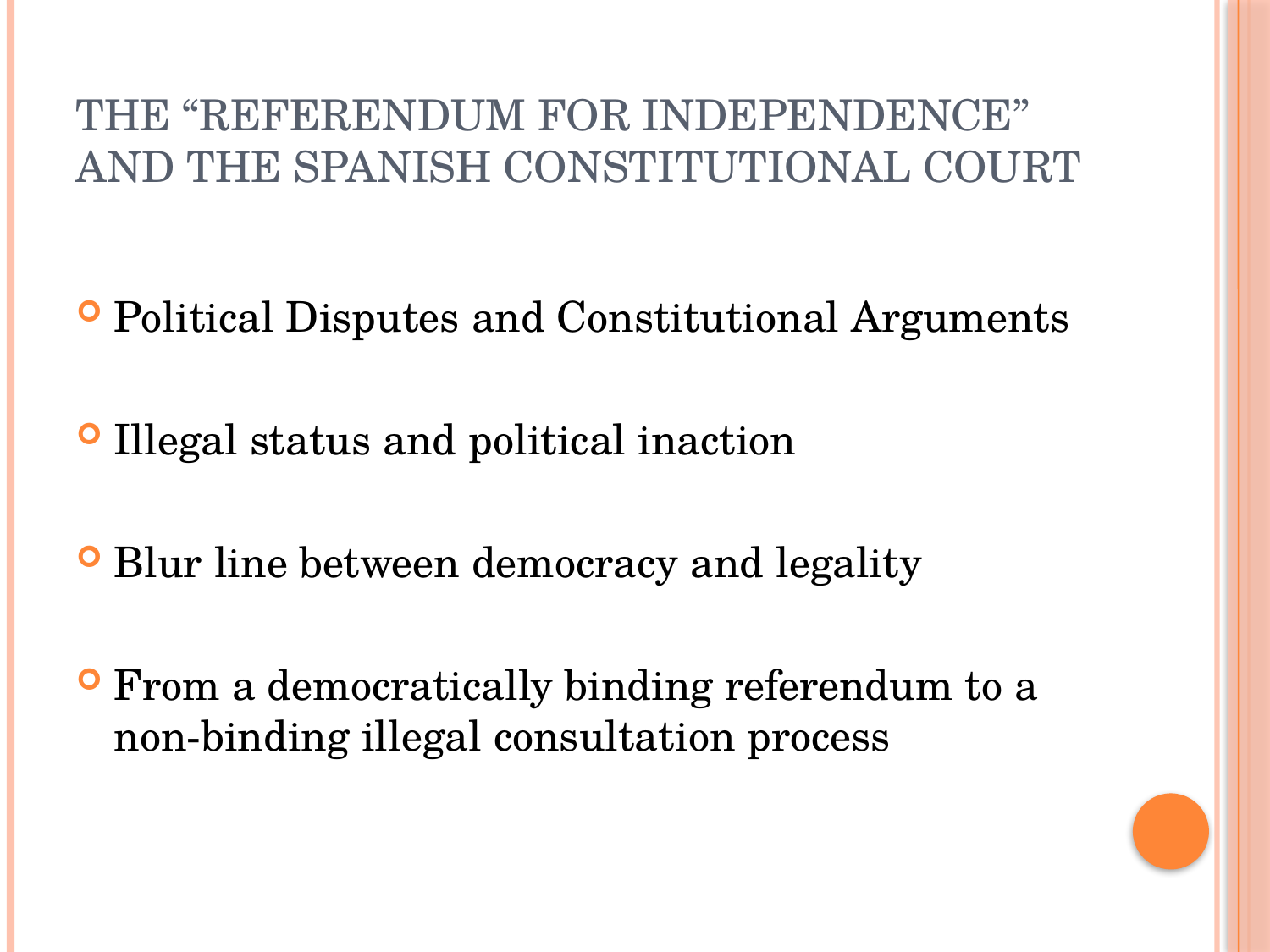

# The “Referendum for Independence” and the Spanish Constitutional Court

Political Disputes and Constitutional Arguments

Illegal status and political inaction

Blur line between democracy and legality

From a democratically binding referendum to a non-binding illegal consultation process